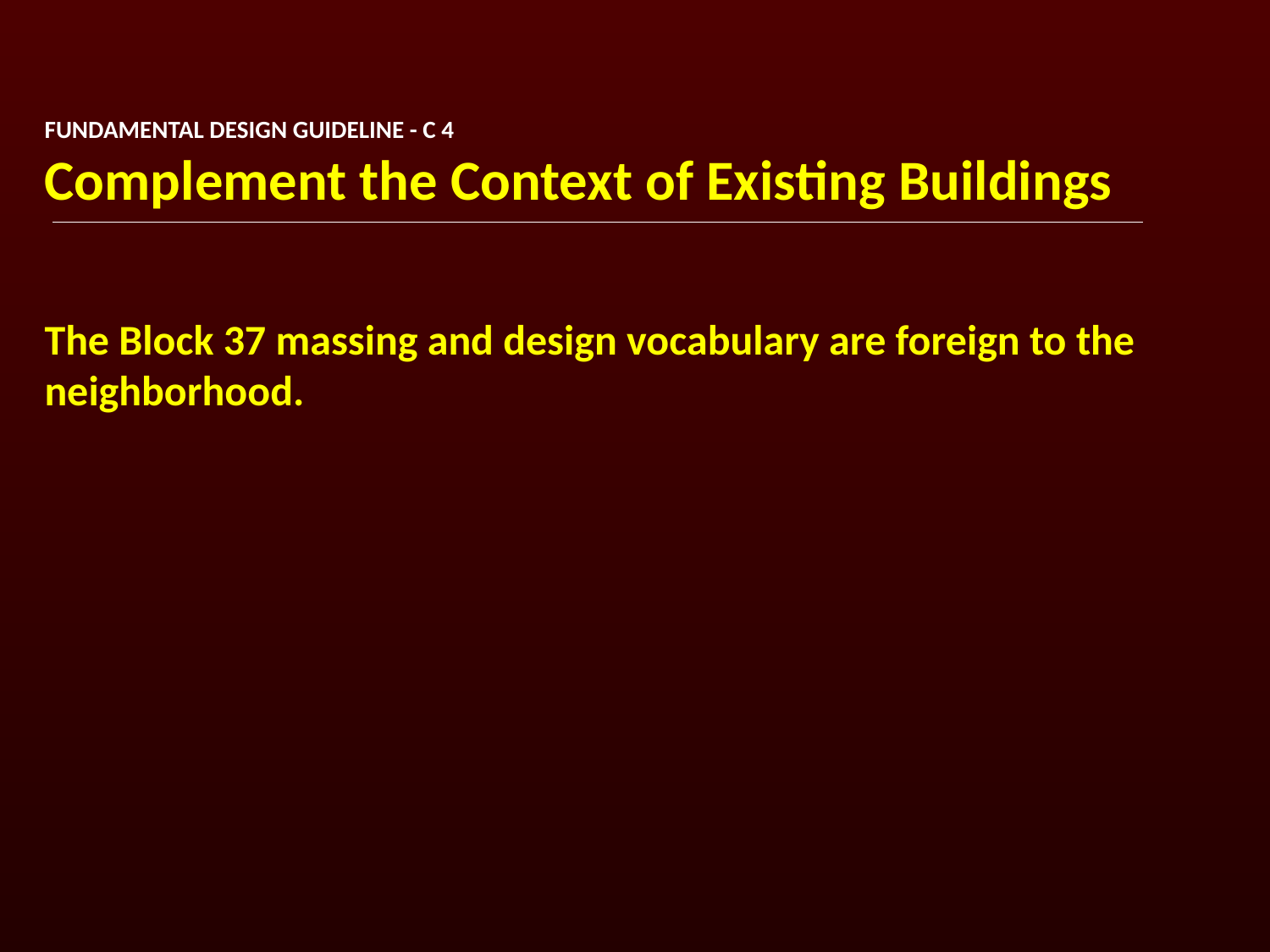

FUNDAMENTAL DESIGN GUIDELINE - C 4
Complement the Context of Existing Buildings

The Block 37 massing and design vocabulary are foreign to the neighborhood.